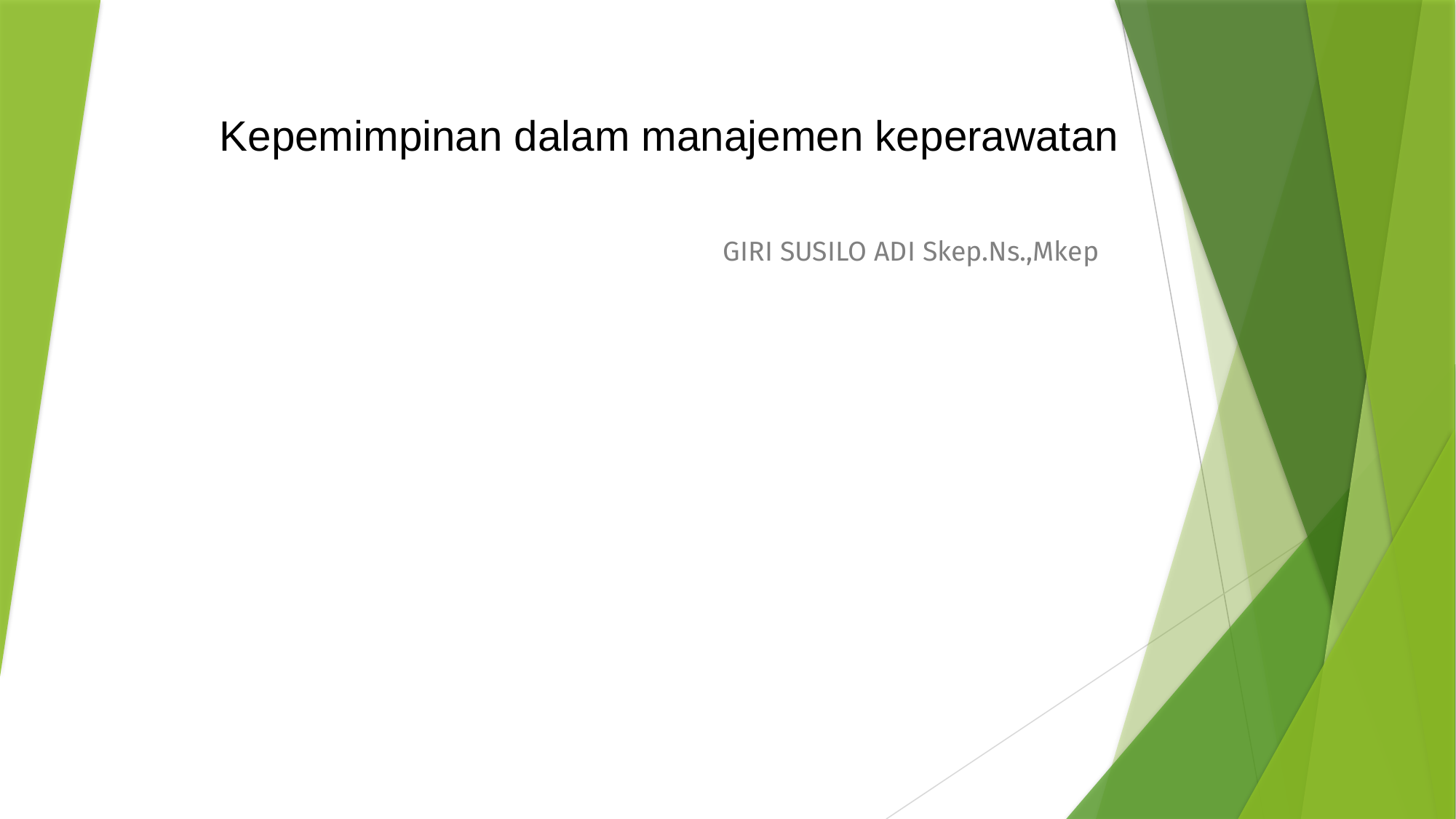

# Kepemimpinan dalam manajemen keperawatan
GIRI SUSILO ADI Skep.Ns.,Mkep